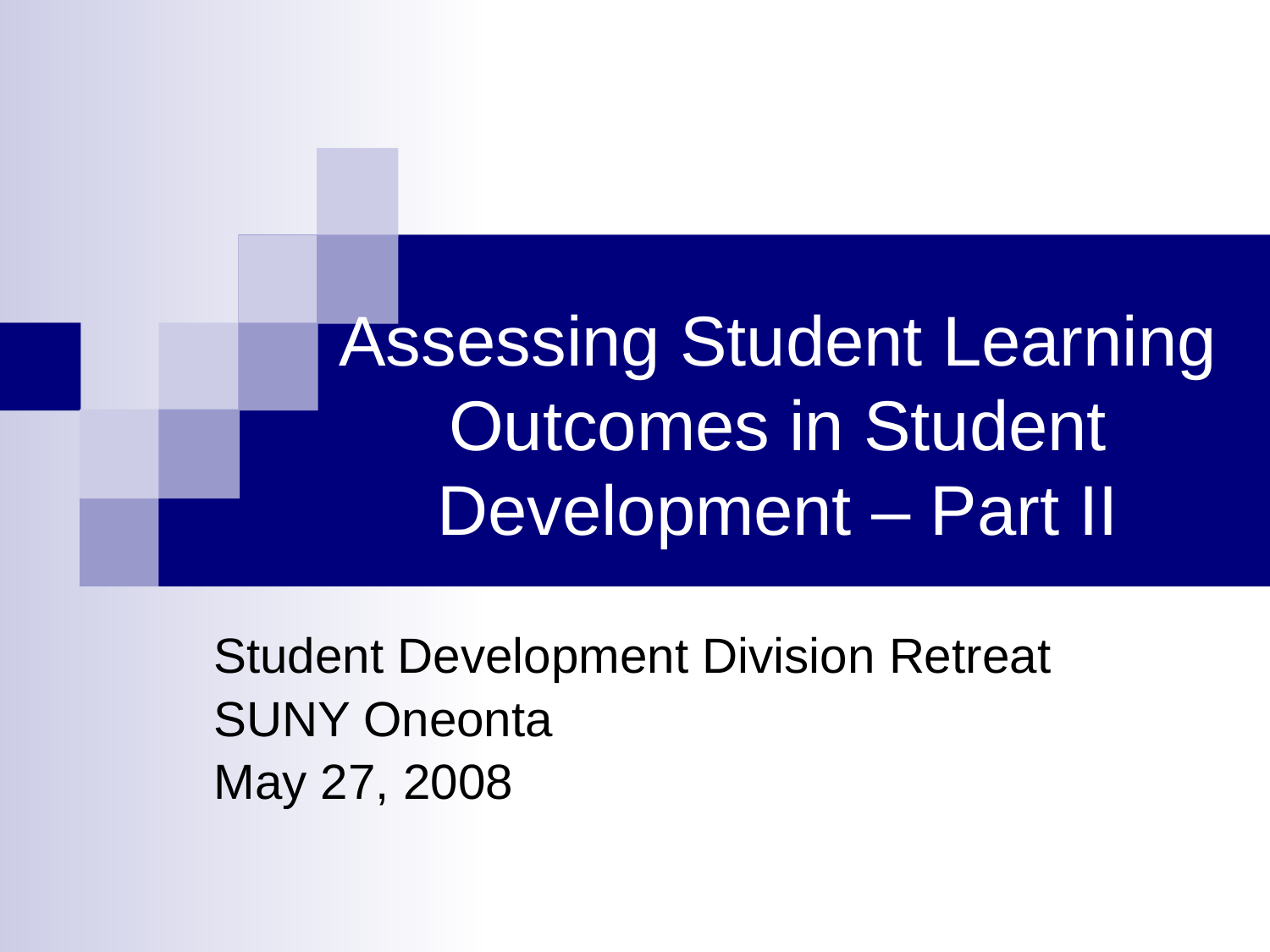

# Assessing Student Learning Outcomes in Student Development – Part II
Student Development Division Retreat
SUNY Oneonta
May 27, 2008